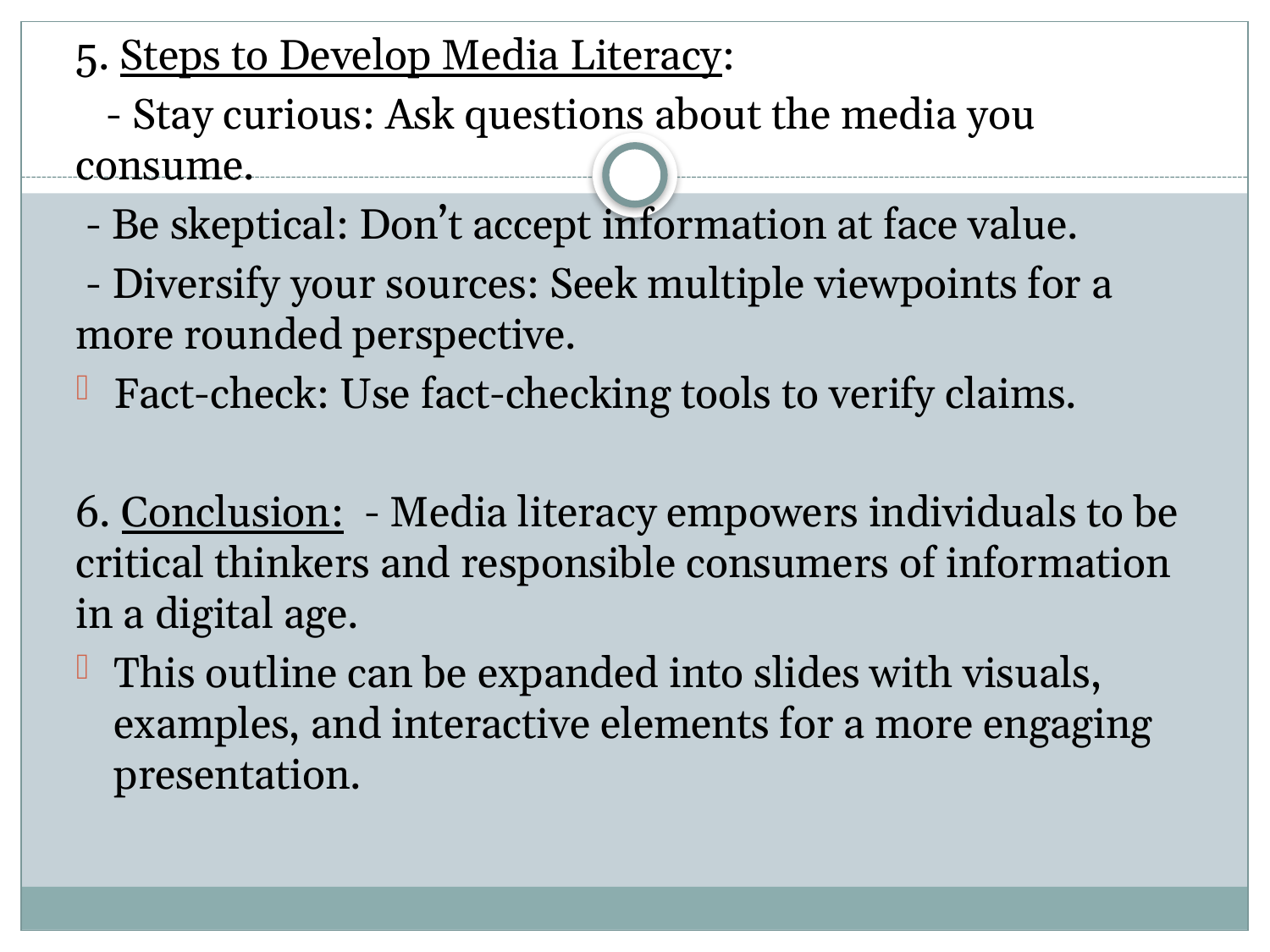

5. Steps to Develop Media Literacy:
   - Stay curious: Ask questions about the media you consume.
 - Be skeptical: Don’t accept information at face value.
 - Diversify your sources: Seek multiple viewpoints for a more rounded perspective.
Fact-check: Use fact-checking tools to verify claims.

6. Conclusion:  - Media literacy empowers individuals to be critical thinkers and responsible consumers of information in a digital age.
This outline can be expanded into slides with visuals, examples, and interactive elements for a more engaging presentation.